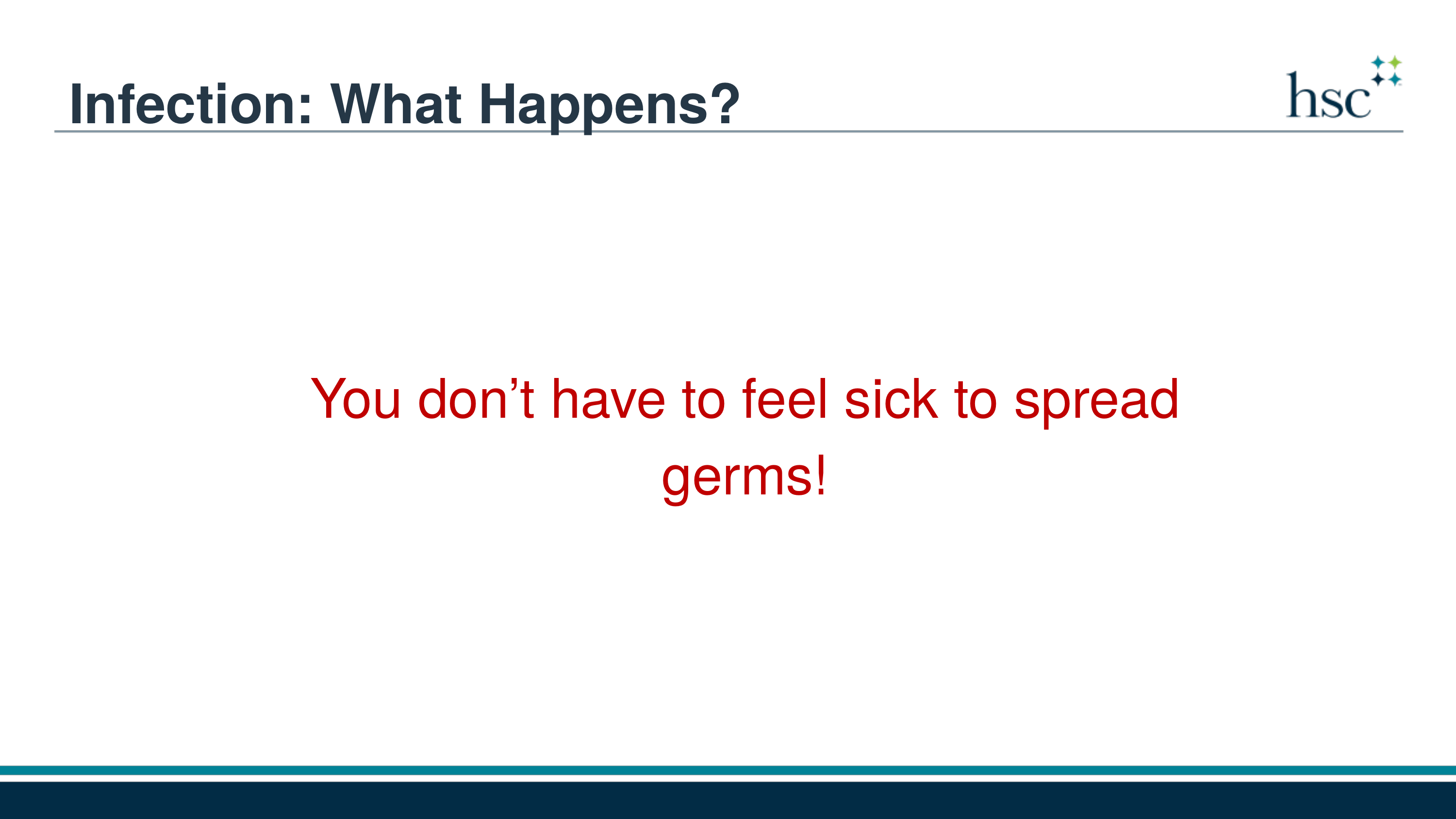

Infection: What Happens?
You don’t have to feel sick to spread germs!